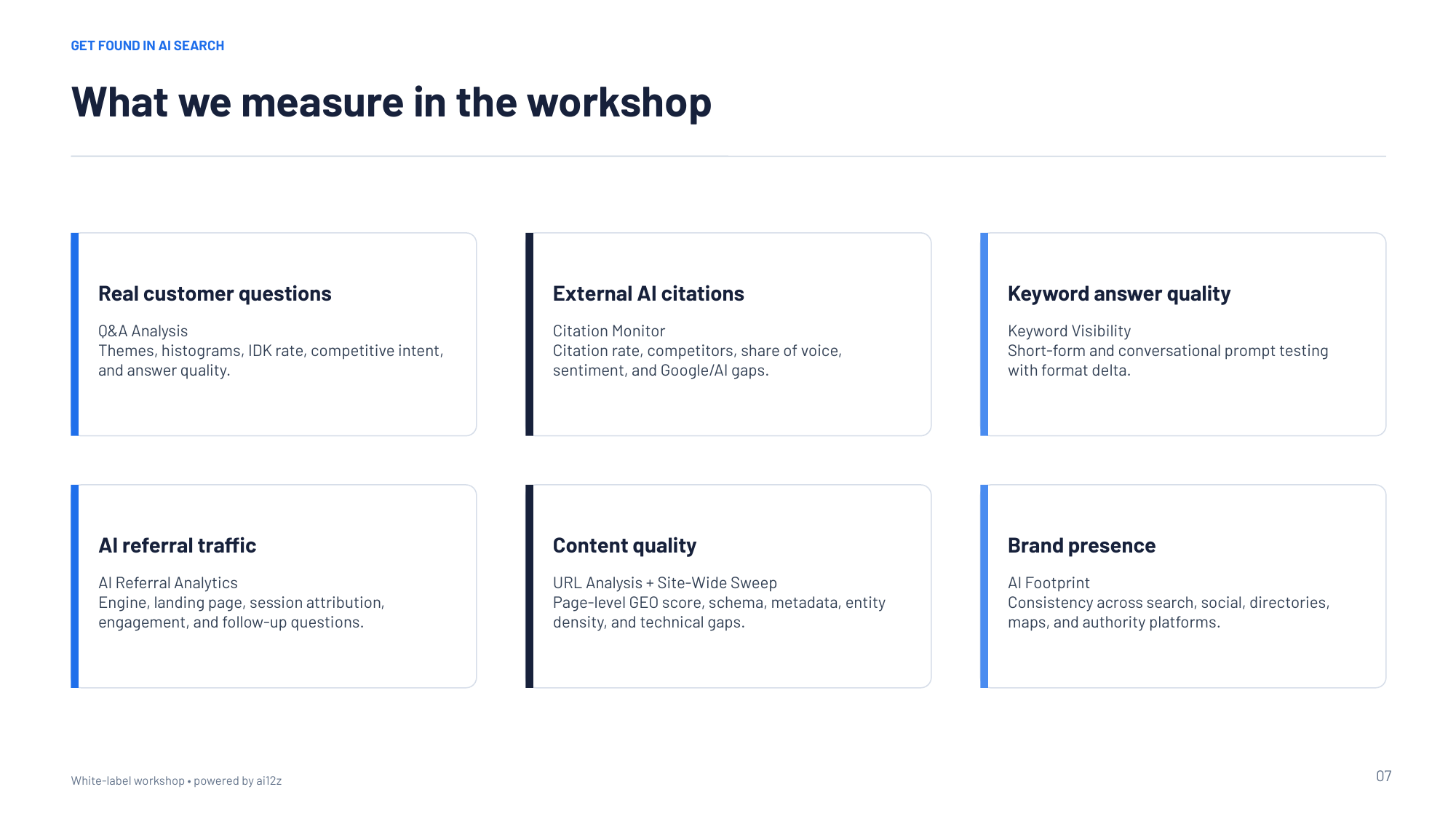

GET FOUND IN AI SEARCH
What we measure in the workshop

Real customer questions
External AI citations
Keyword answer quality
Q&A Analysis
Themes, histograms, IDK rate, competitive intent, and answer quality.
Citation Monitor
Citation rate, competitors, share of voice, sentiment, and Google/AI gaps.
Keyword Visibility
Short-form and conversational prompt testing with format delta.

AI referral traffic
Content quality
Brand presence
AI Referral Analytics
Engine, landing page, session attribution, engagement, and follow-up questions.
URL Analysis + Site-Wide Sweep
Page-level GEO score, schema, metadata, entity density, and technical gaps.
AI Footprint
Consistency across search, social, directories, maps, and authority platforms.
07
White-label workshop • powered by ai12z